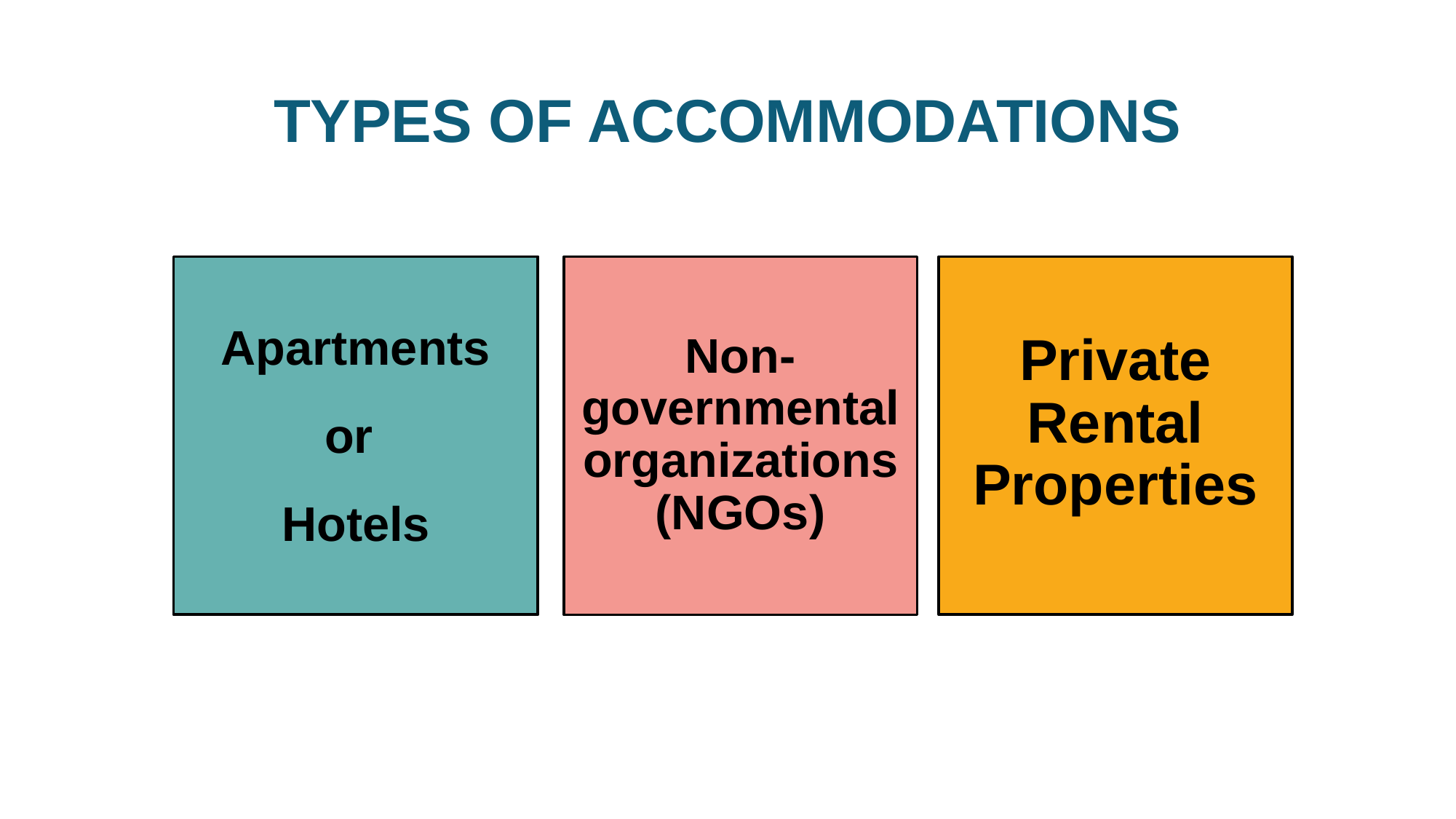

# TYPES of Accommodations
Apartments

or

Hotels
Non-governmental organizations (NGOs)
Private Rental Properties